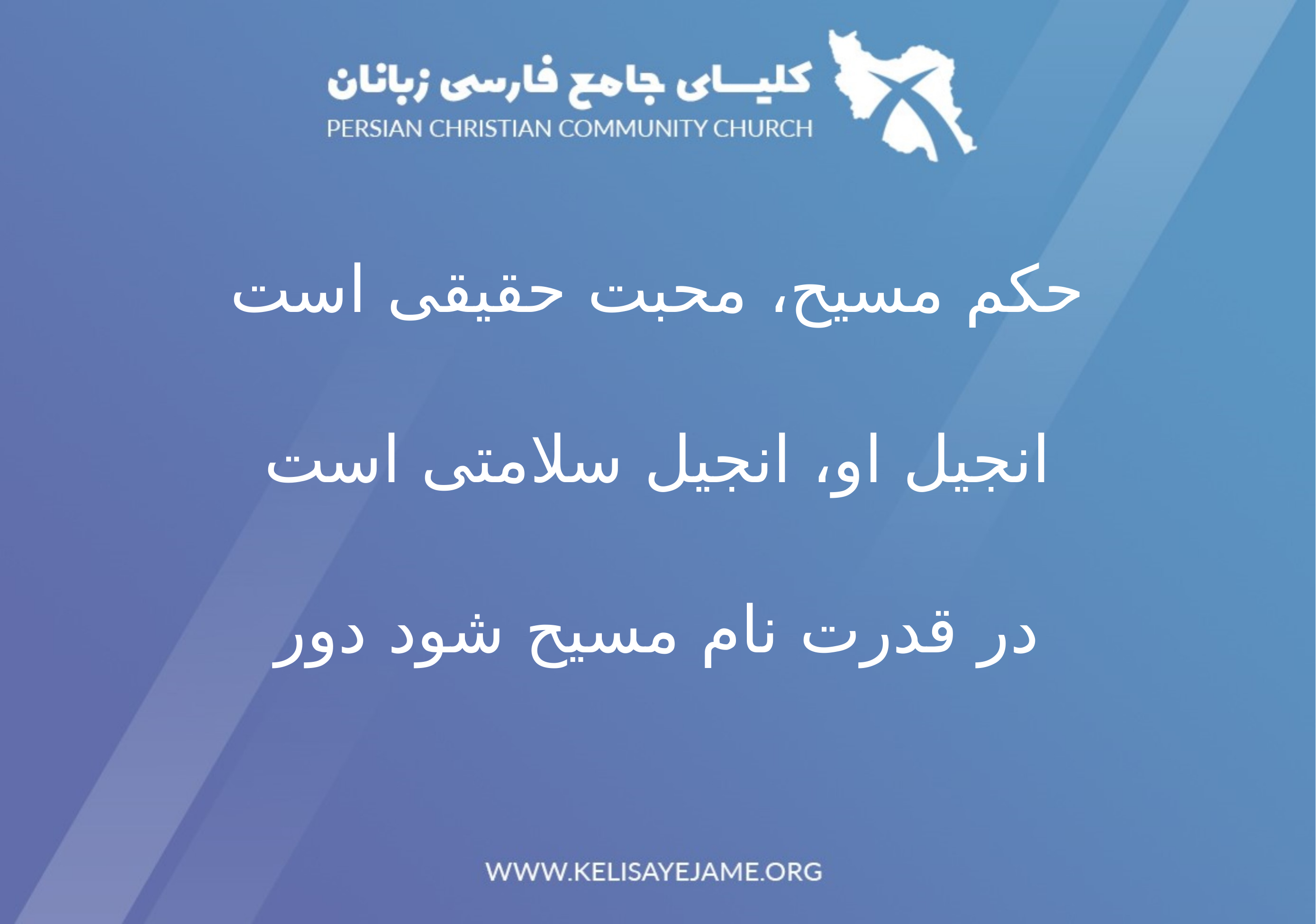

حکم مسیح، محبت حقیقی است
انجیل او، انجیل سلامتی است
در قدرت نام مسیح شود دور